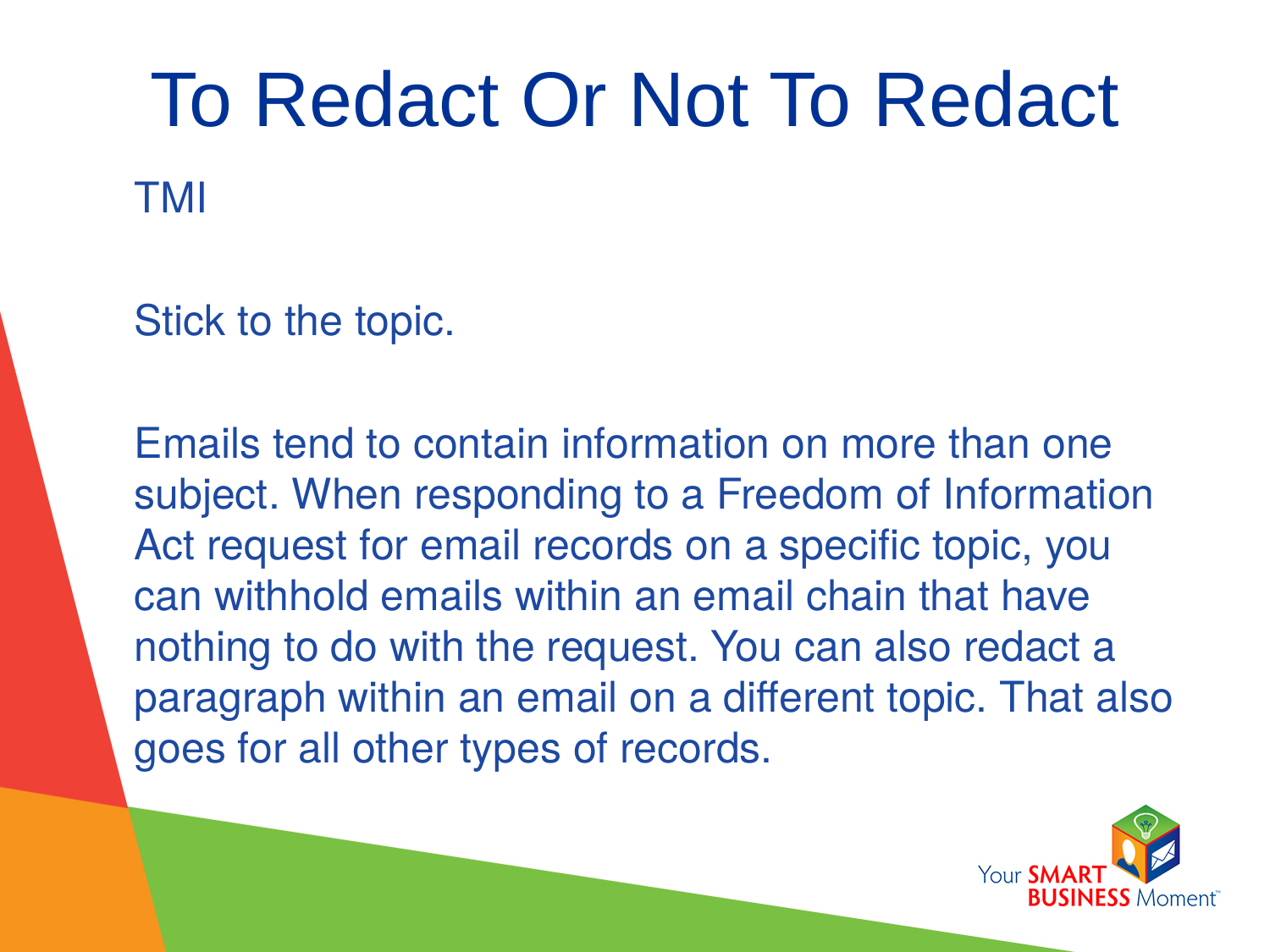

To Redact Or Not To Redact
TMI

Stick to the topic.

Emails tend to contain information on more than one subject. When responding to a Freedom of Information Act request for email records on a specific topic, you can withhold emails within an email chain that have nothing to do with the request. You can also redact a paragraph within an email on a different topic. That also goes for all other types of records.